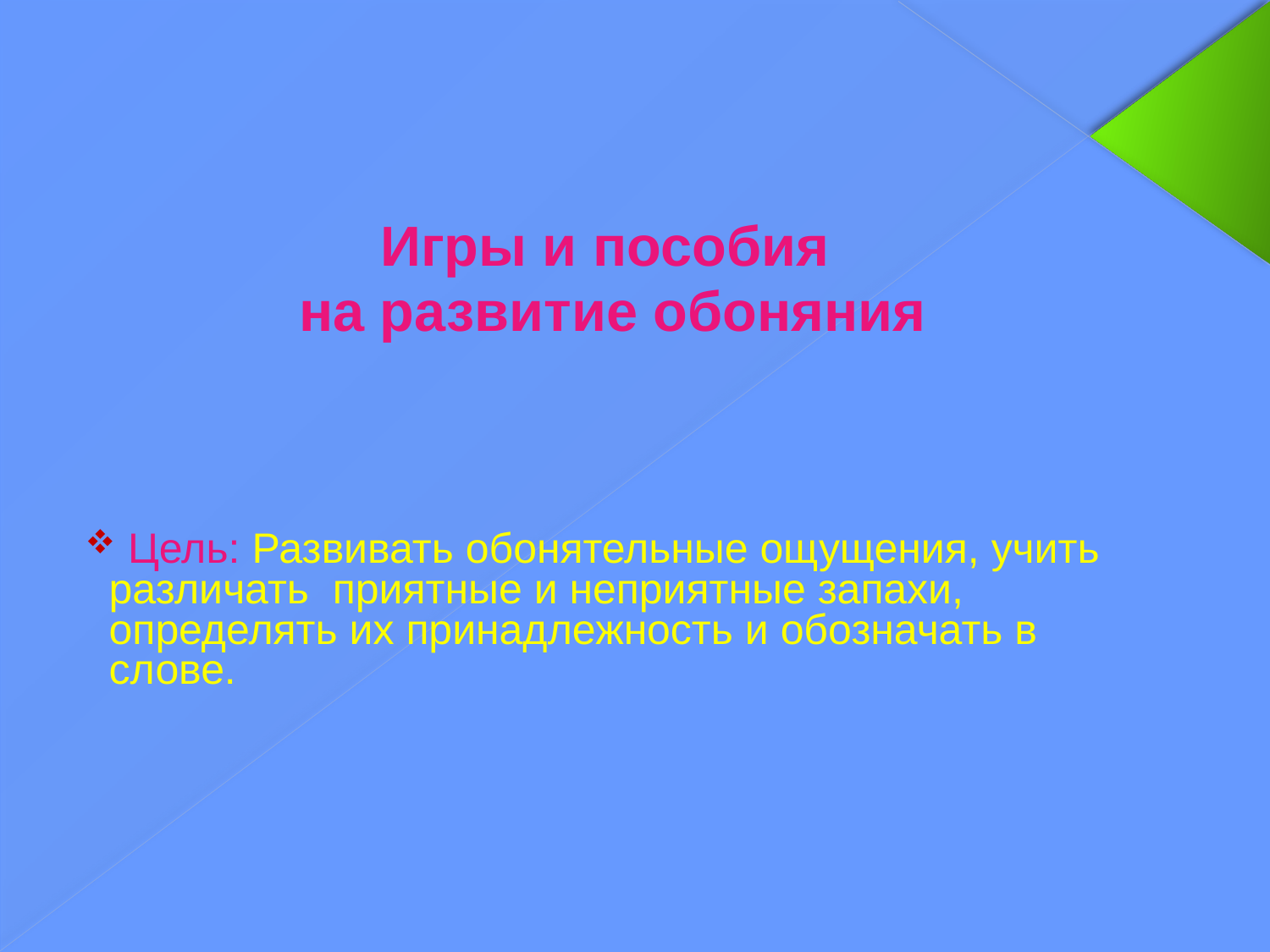

Игры и пособия
на развитие обоняния

 Цель: Развивать обонятельные ощущения, учить различать  приятные и неприятные запахи, определять их принадлежность и обозначать в слове.